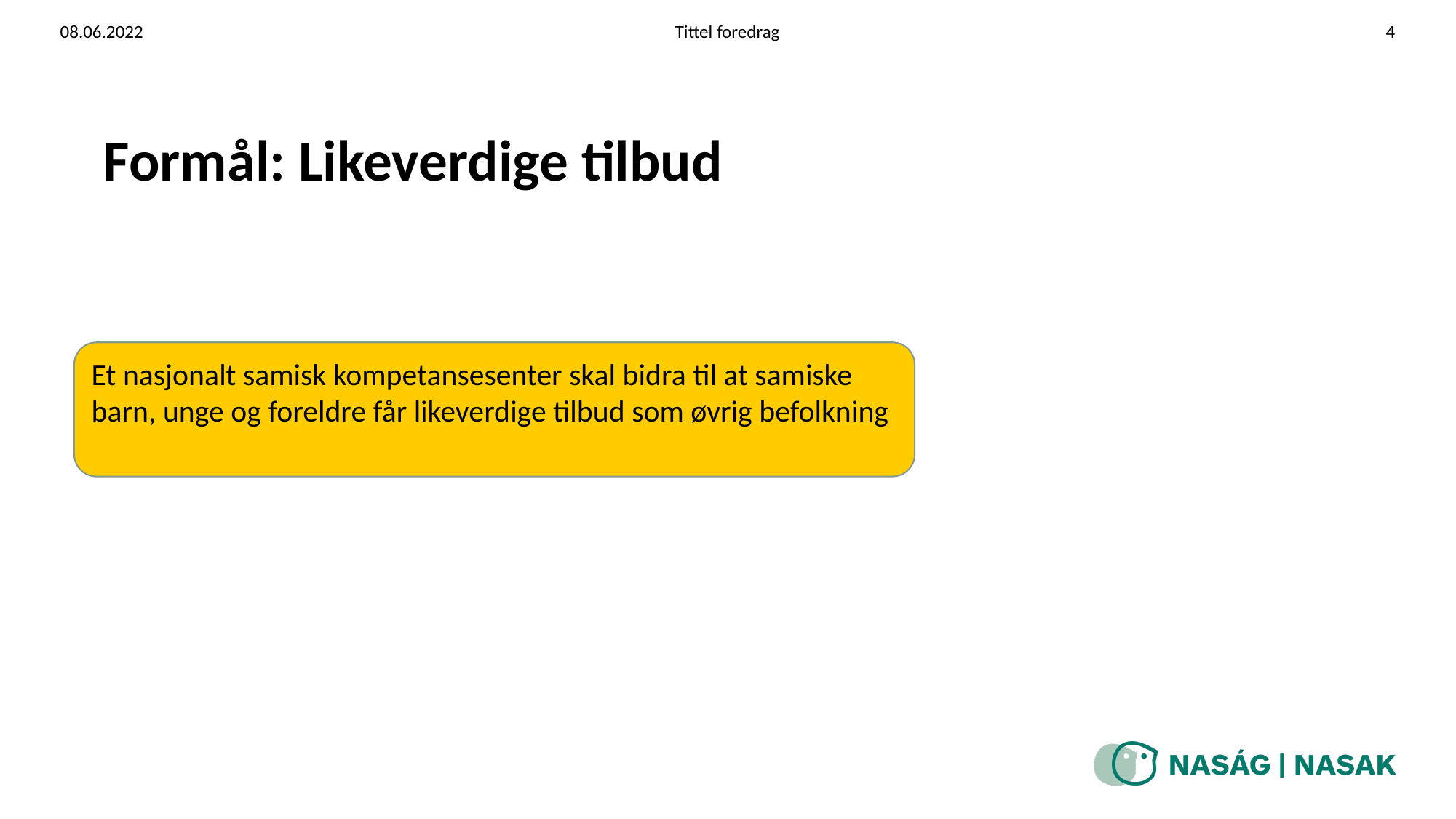

08.06.2022
Tittel foredrag
4
# Formål: Likeverdige tilbud
Et nasjonalt samisk kompetansesenter skal bidra til at samiske barn, unge og foreldre får likeverdige tilbud som øvrig befolkning